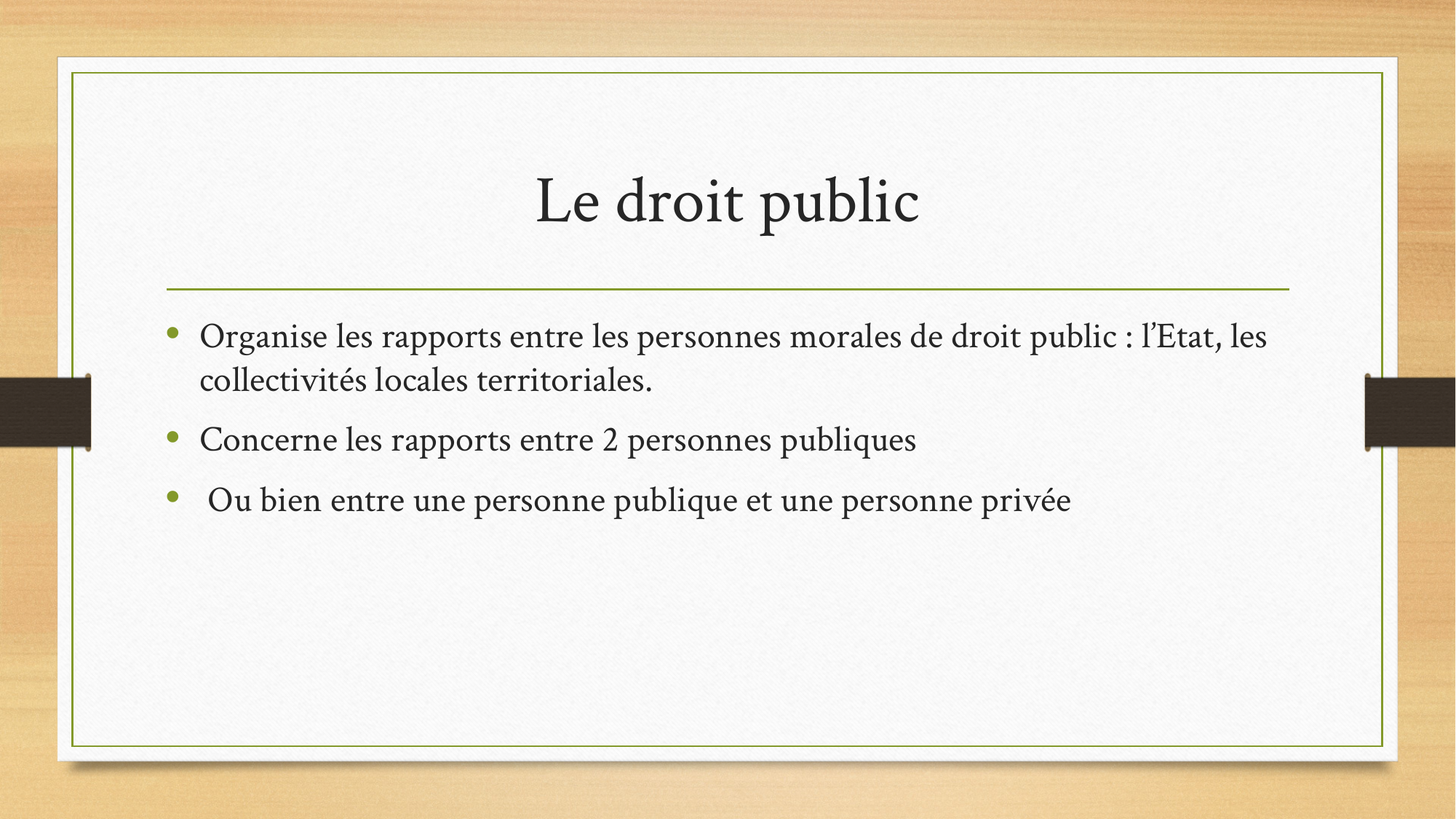

# Le droit public
Organise les rapports entre les personnes morales de droit public : l’Etat, les collectivités locales territoriales.
Concerne les rapports entre 2 personnes publiques
 Ou bien entre une personne publique et une personne privée